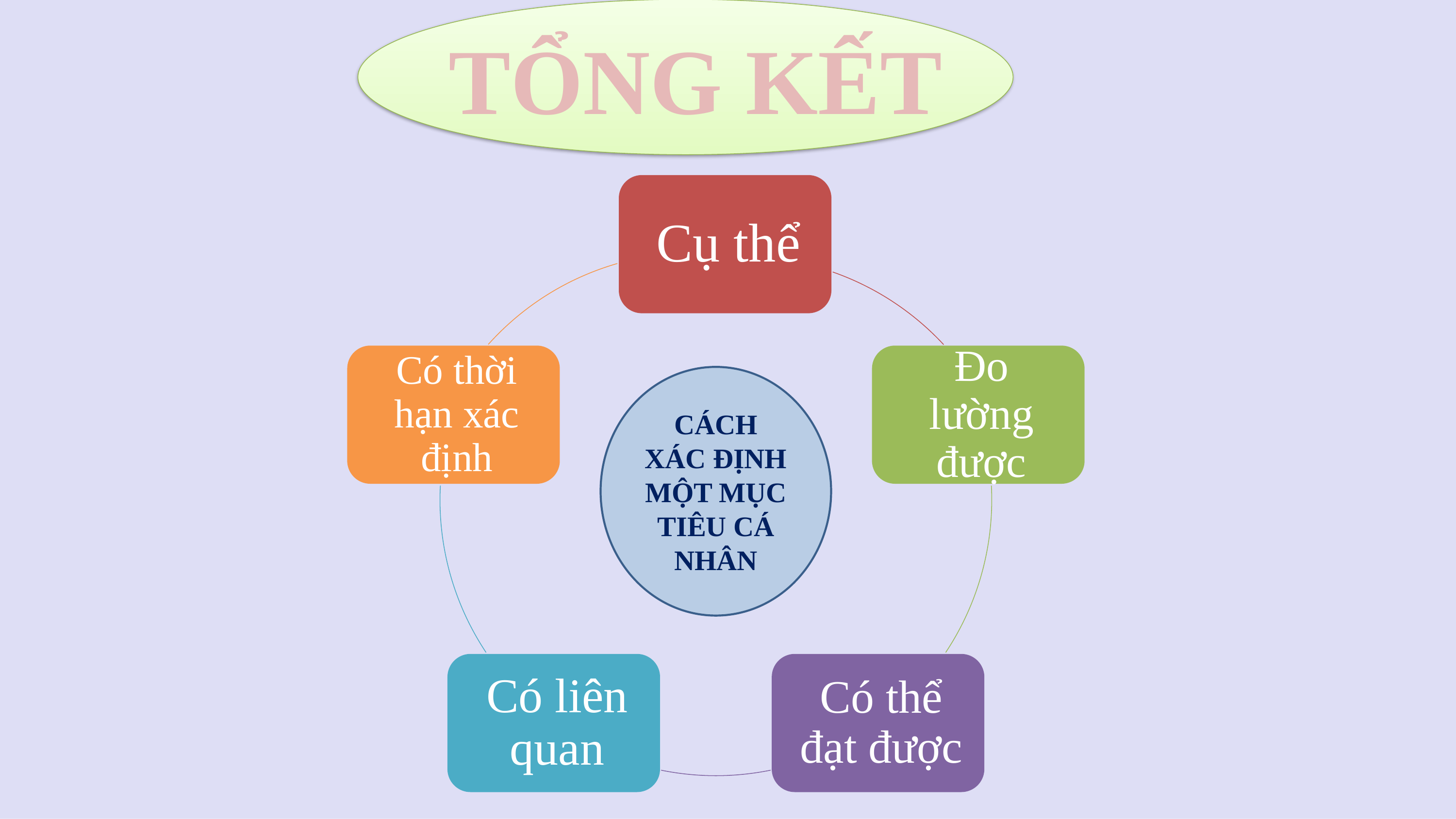

# TỔNG KẾT
Cụ thể
Đo lường được
Có thể đạt được
Có liên quan
Có thời hạn xác định
CÁCH XÁC ĐỊNH MỘT MỤC TIÊU CÁ NHÂN